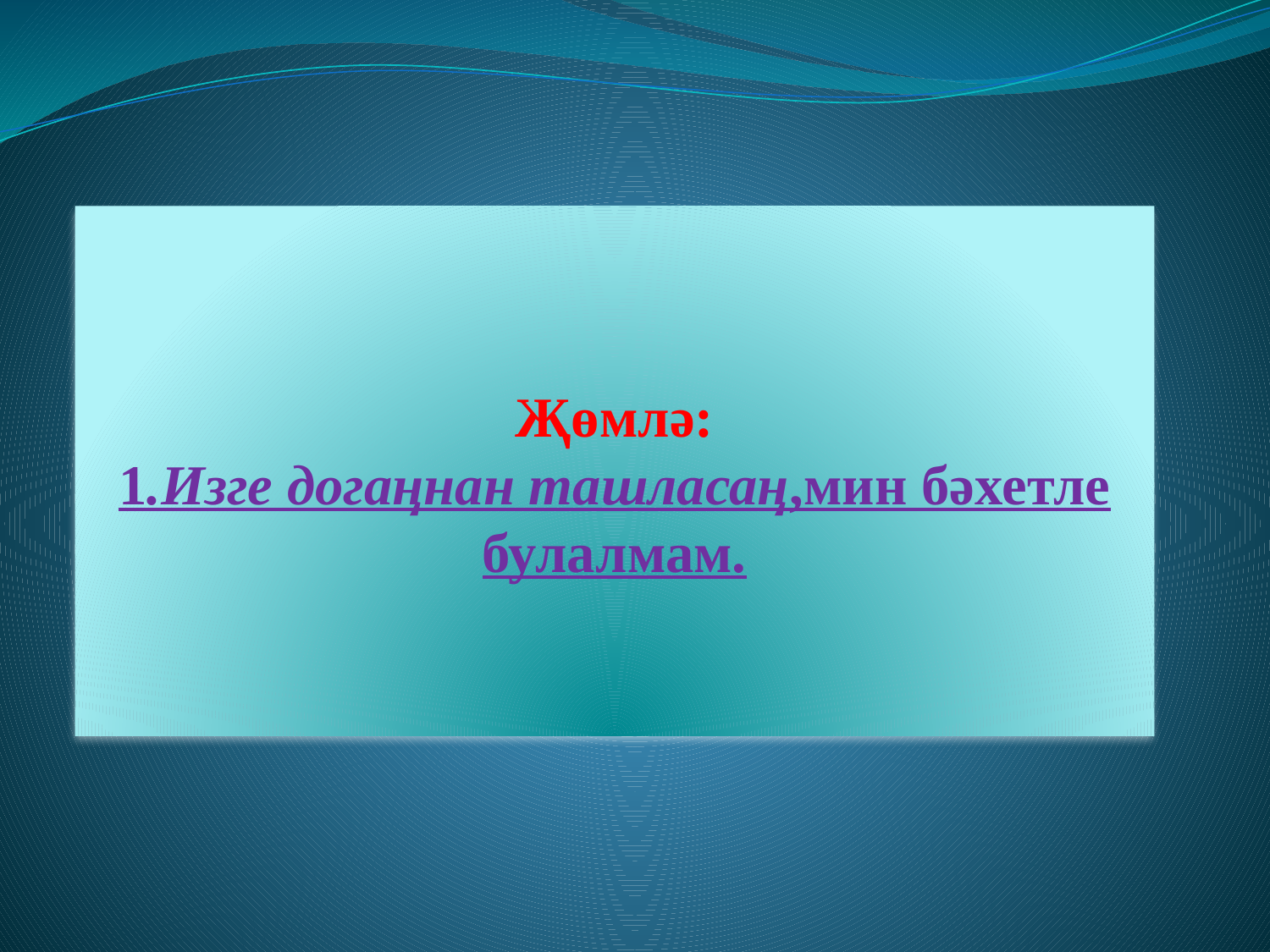

# Җөмлә: 1.Изге догаңнан ташласаң,мин бәхетле булалмам.